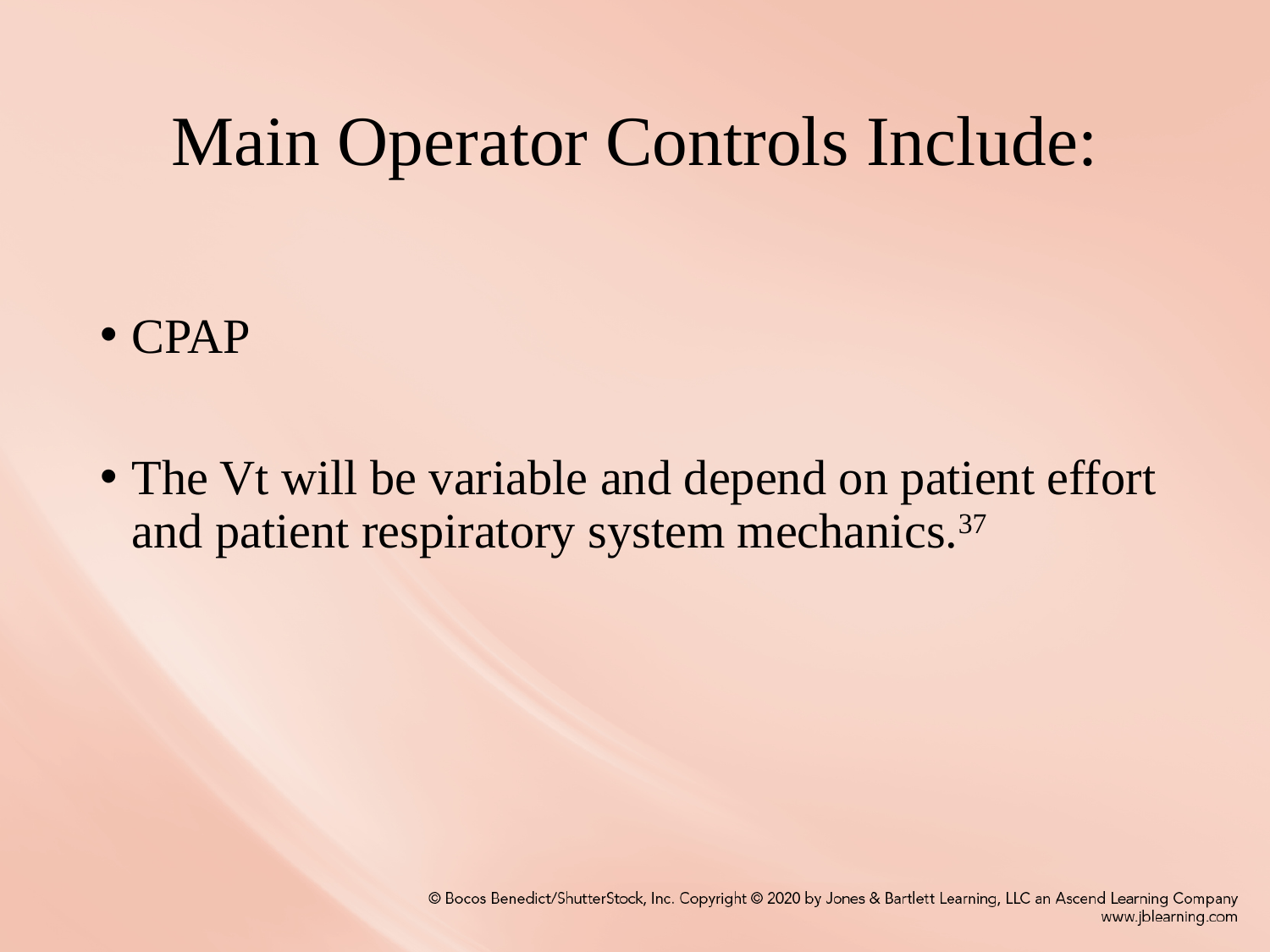

# Main Operator Controls Include:
CPAP

The Vt will be variable and depend on patient effort and patient respiratory system mechanics.37